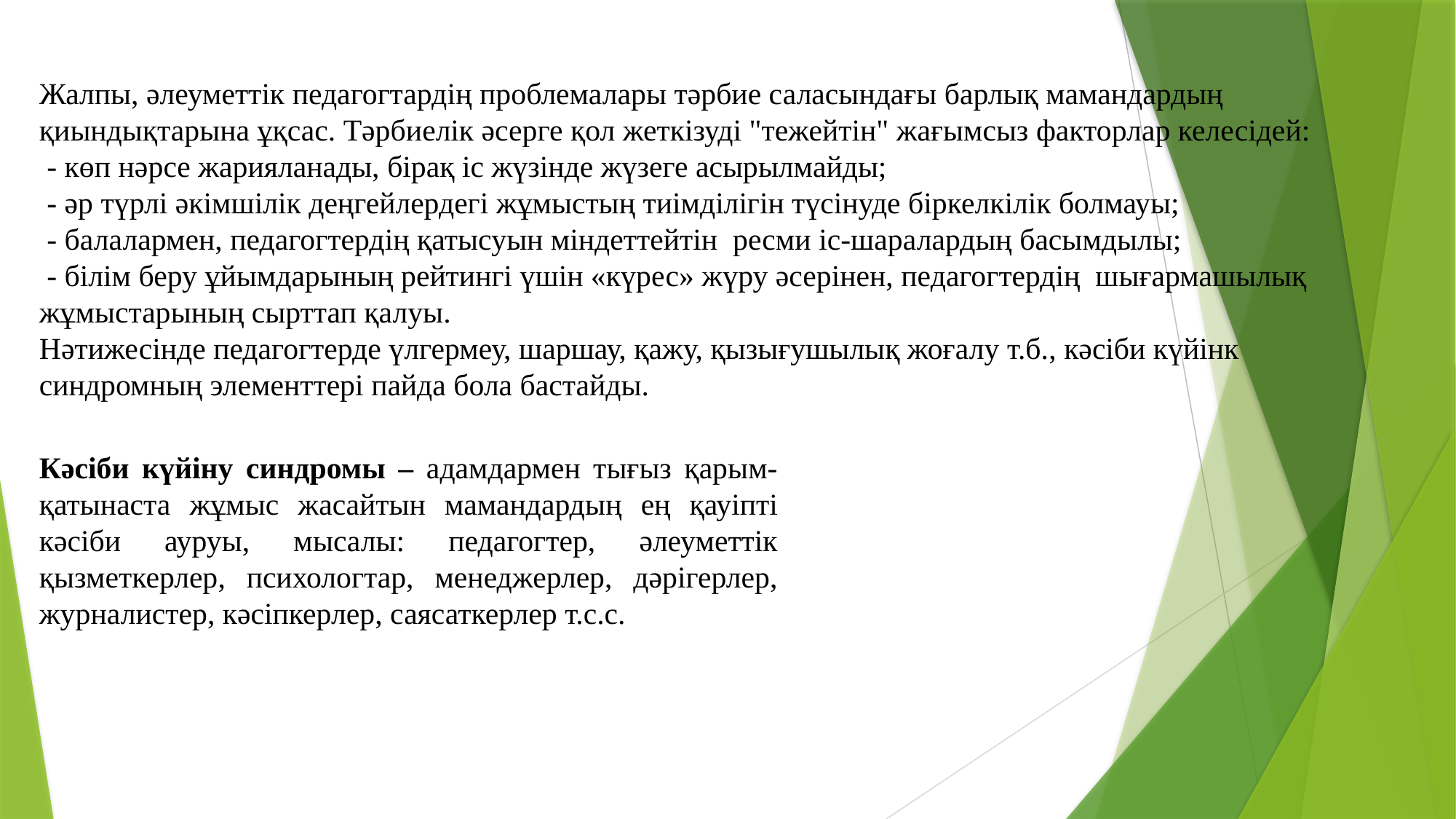

Жалпы, әлеуметтік педагогтардің проблемалары тәрбие саласындағы барлық мамандардың қиындықтарына ұқсас. Тәрбиелік әсерге қол жеткізуді "тежейтін" жағымсыз факторлар келесідей:
 - көп нәрсе жарияланады, бірақ іс жүзінде жүзеге асырылмайды;
 - әр түрлі әкімшілік деңгейлердегі жұмыстың тиімділігін түсінуде біркелкілік болмауы;
 - балалармен, педагогтердің қатысуын міндеттейтін  ресми іс-шаралардың басымдылы;
 - білім беру ұйымдарының рейтингі үшін «күрес» жүру әсерінен, педагогтердің  шығармашылық жұмыстарының сырттап қалуы.
Нәтижесінде педагогтерде үлгермеу, шаршау, қажу, қызығушылық жоғалу т.б., кәсіби күйінк синдромның элементтері пайда бола бастайды.
Кәсіби күйіну синдромы – адамдармен тығыз қарым-қатынаста жұмыс жасайтын мамандардың ең қауіпті кәсіби ауруы, мысалы: педагогтер, әлеуметтік қызметкерлер, психологтар, менеджерлер, дәрігерлер, журналистер, кәсіпкерлер, саясаткерлер т.с.с.